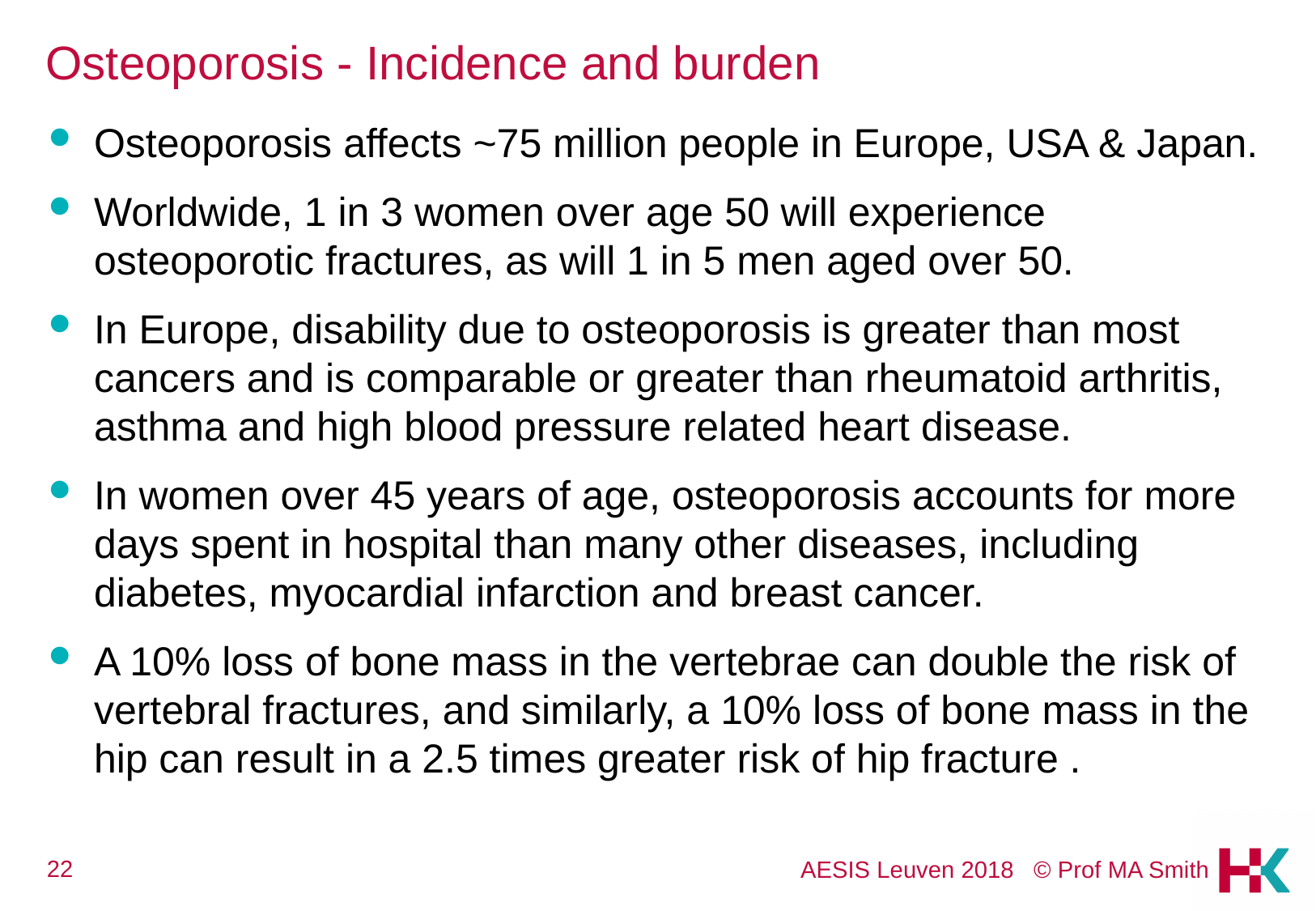

# Osteoporosis - Incidence and burden
Osteoporosis affects ~75 million people in Europe, USA & Japan.
Worldwide, 1 in 3 women over age 50 will experience osteoporotic fractures, as will 1 in 5 men aged over 50.
In Europe, disability due to osteoporosis is greater than most cancers and is comparable or greater than rheumatoid arthritis, asthma and high blood pressure related heart disease.
In women over 45 years of age, osteoporosis accounts for more days spent in hospital than many other diseases, including diabetes, myocardial infarction and breast cancer.
A 10% loss of bone mass in the vertebrae can double the risk of vertebral fractures, and similarly, a 10% loss of bone mass in the hip can result in a 2.5 times greater risk of hip fracture .